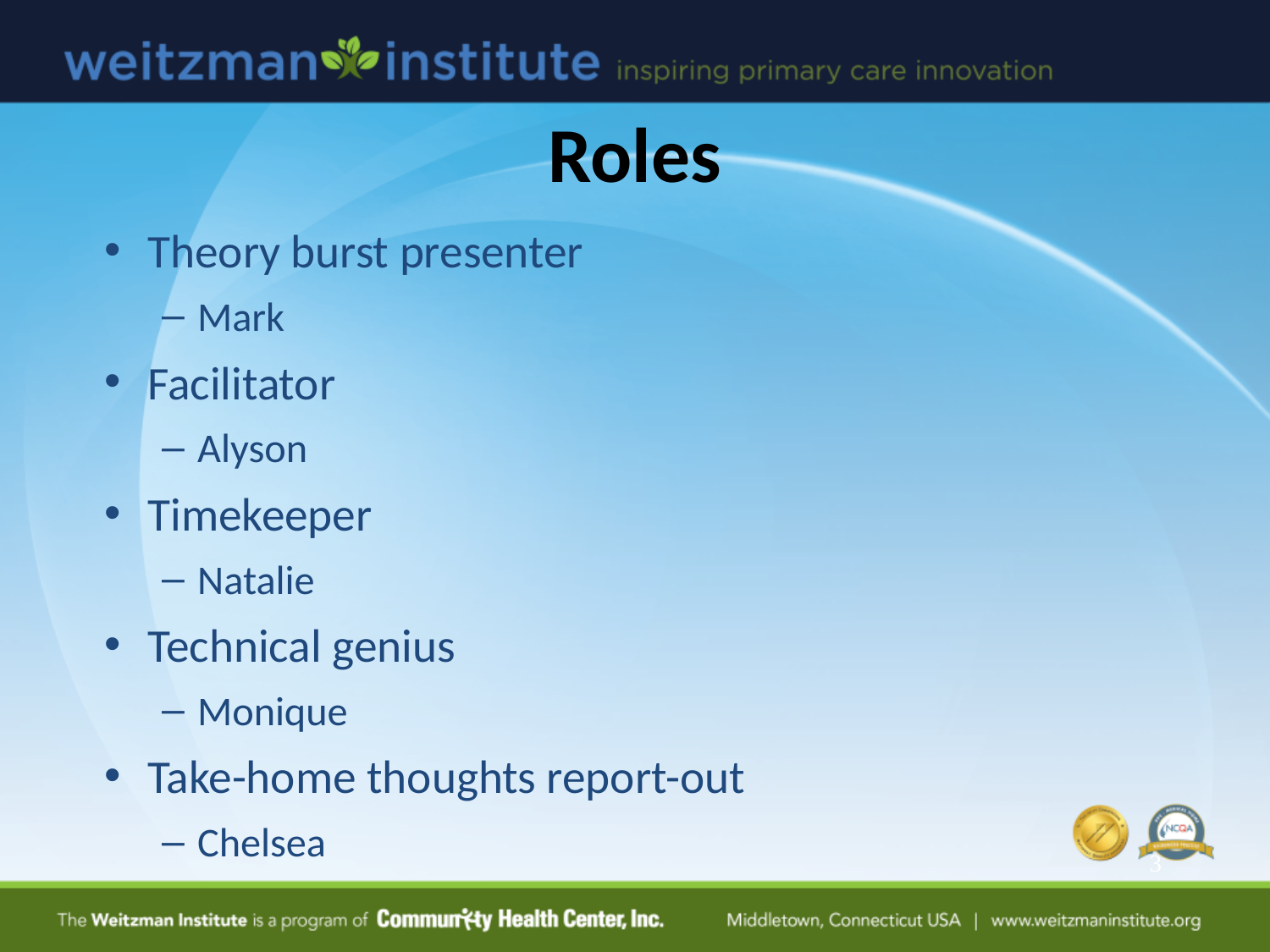

# Roles
Theory burst presenter
Mark
Facilitator
Alyson
Timekeeper
Natalie
Technical genius
Monique
Take-home thoughts report-out
Chelsea

3